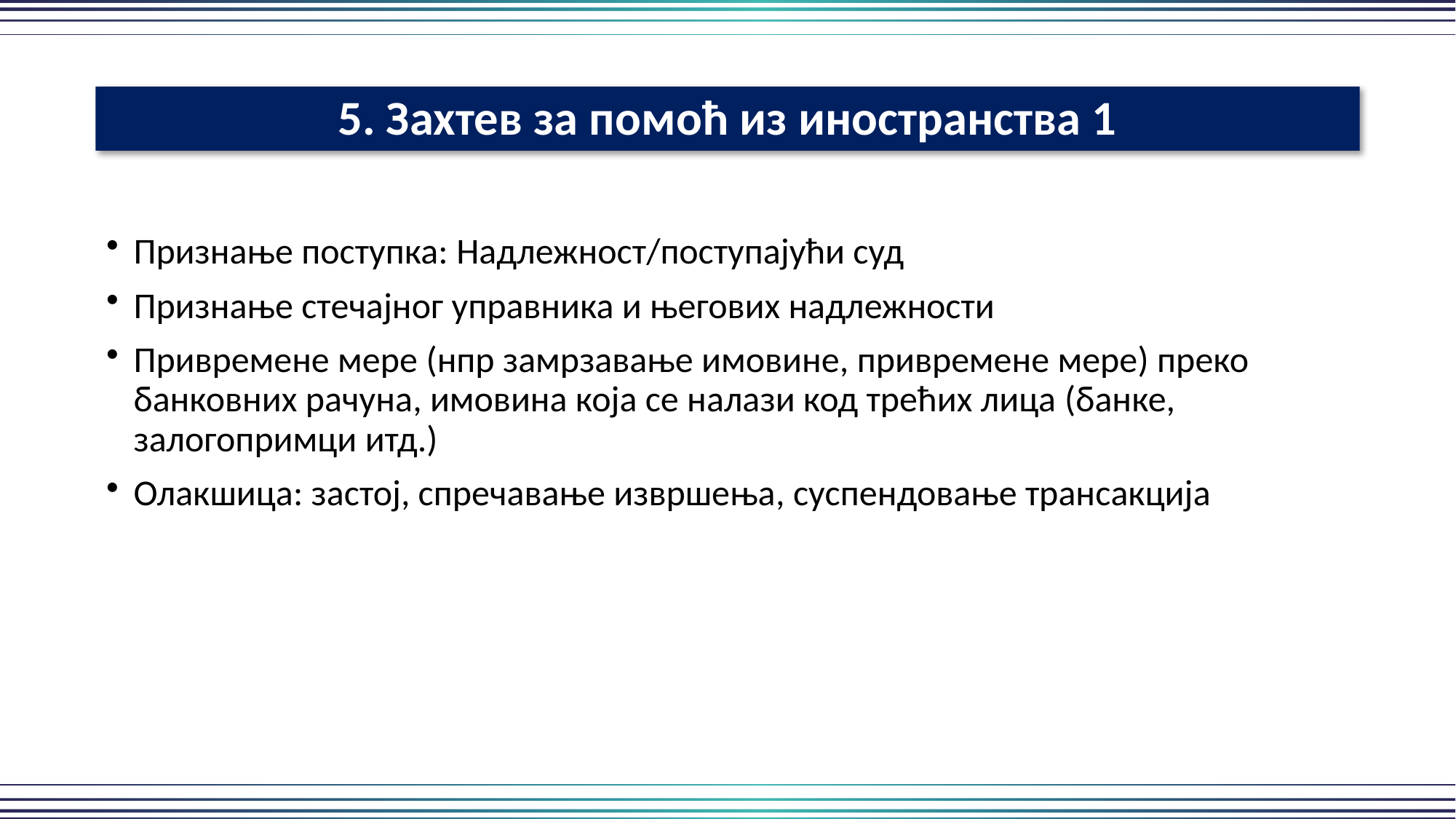

5. Захтев за помоћ из иностранства 1

Признање поступка: Надлежност/поступајући суд
Признање стечајног управника и његових надлежности
Привремене мере (нпр замрзавање имовине, привремене мере) преко банковних рачуна, имовина која се налази код трећих лица (банке, залогопримци итд.)
Олакшица: застој, спречавање извршења, суспендовање трансакција